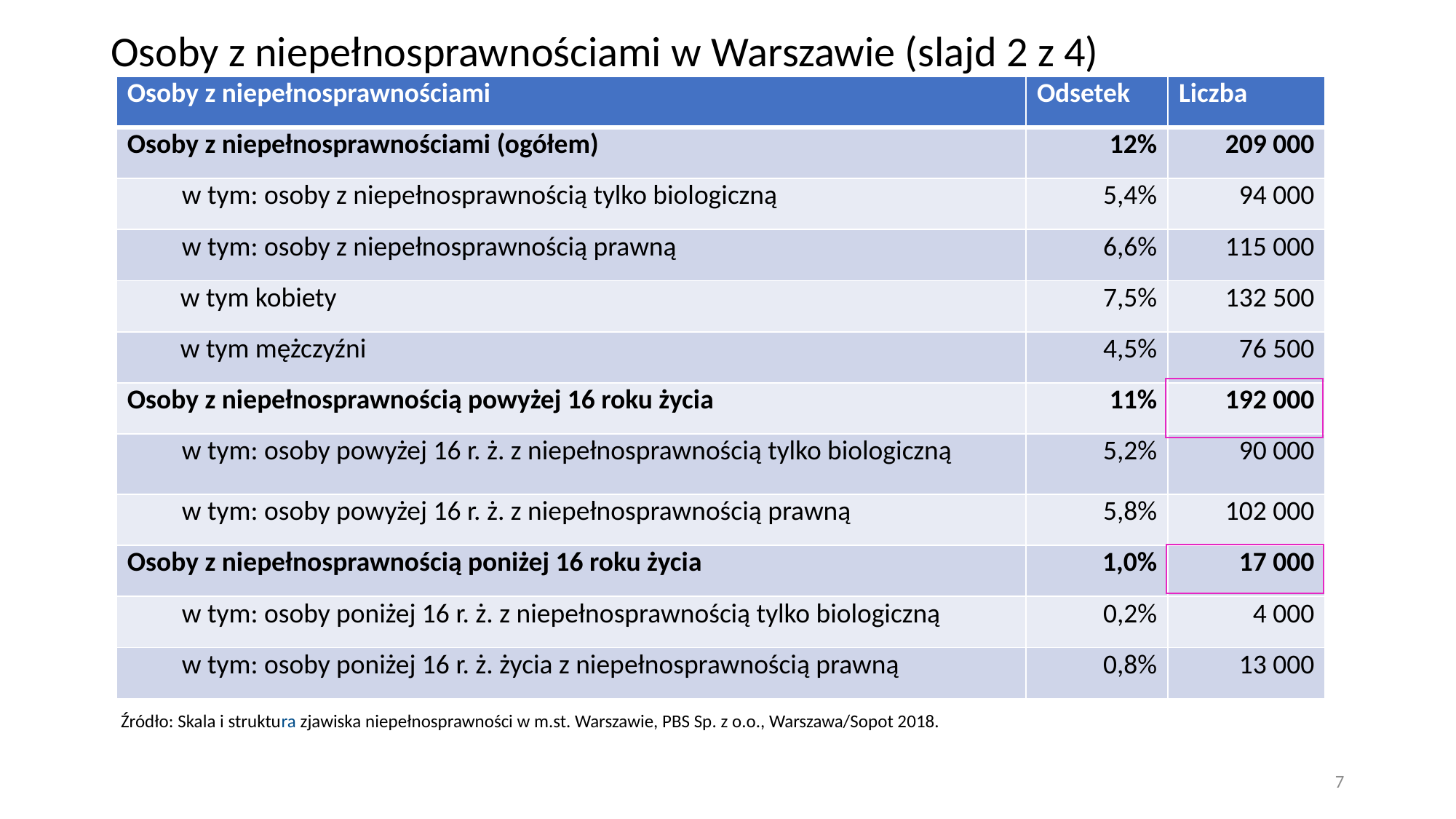

# Osoby z niepełnosprawnościami w Warszawie (slajd 2 z 4)
| Osoby z niepełnosprawnościami | Odsetek | Liczba |
| --- | --- | --- |
| Osoby z niepełnosprawnościami (ogółem) | 12% | 209 000 |
| w tym: osoby z niepełnosprawnością tylko biologiczną | 5,4% | 94 000 |
| w tym: osoby z niepełnosprawnością prawną | 6,6% | 115 000 |
| w tym kobiety | 7,5% | 132 500 |
| w tym mężczyźni | 4,5% | 76 500 |
| Osoby z niepełnosprawnością powyżej 16 roku życia | 11% | 192 000 |
| w tym: osoby powyżej 16 r. ż. z niepełnosprawnością tylko biologiczną | 5,2% | 90 000 |
| w tym: osoby powyżej 16 r. ż. z niepełnosprawnością prawną | 5,8% | 102 000 |
| Osoby z niepełnosprawnością poniżej 16 roku życia | 1,0% | 17 000 |
| w tym: osoby poniżej 16 r. ż. z niepełnosprawnością tylko biologiczną | 0,2% | 4 000 |
| w tym: osoby poniżej 16 r. ż. życia z niepełnosprawnością prawną | 0,8% | 13 000 |

Źródło: Skala i struktura zjawiska niepełnosprawności w m.st. Warszawie, PBS Sp. z o.o., Warszawa/Sopot 2018.
7